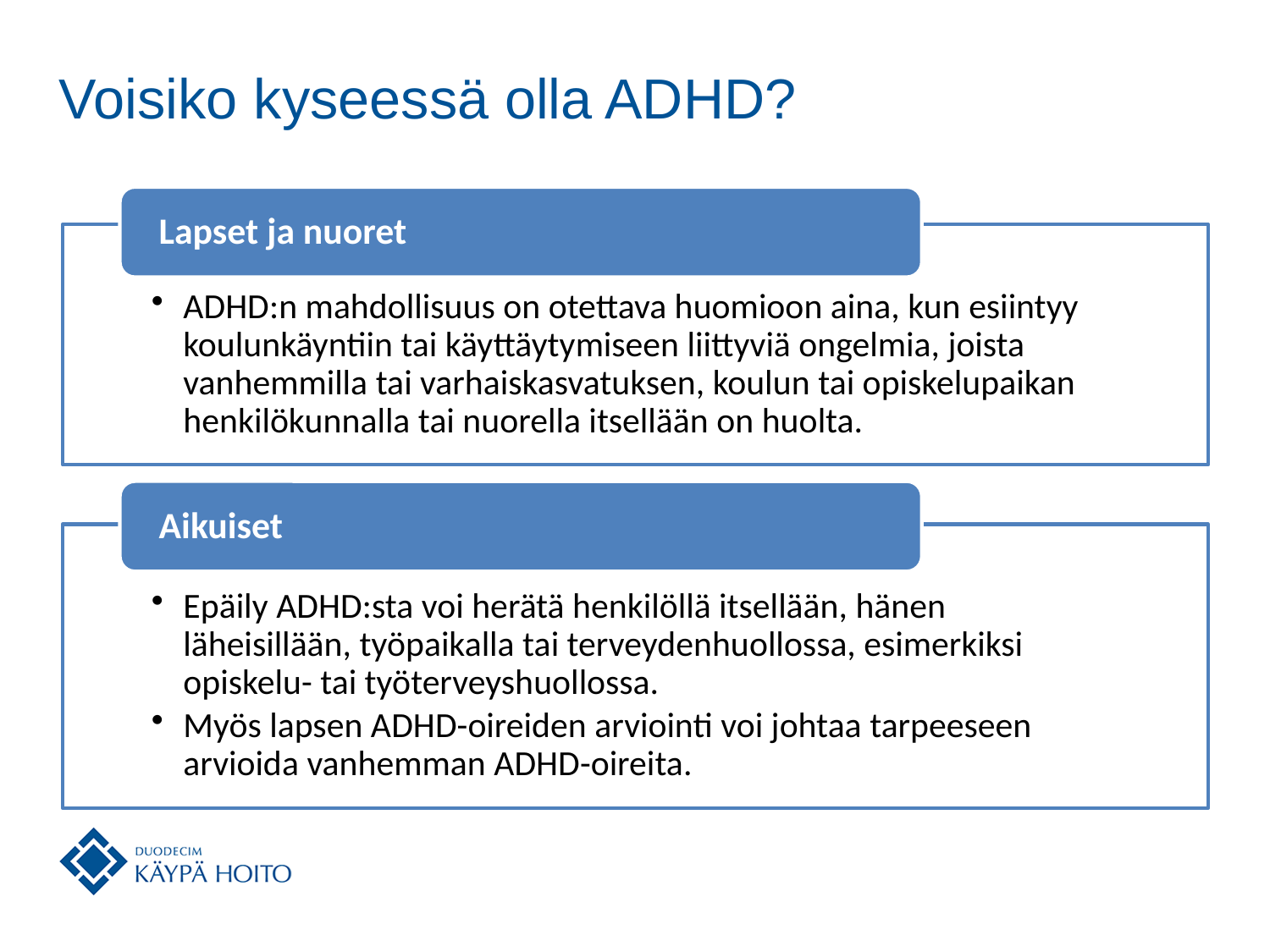

# Voisiko kyseessä olla ADHD?
ADHD:n mahdollisuus on otettava huomioon aina, kun esiintyy koulunkäyntiin tai käyttäytymiseen liittyviä ongelmia, joista vanhemmilla tai varhaiskasvatuksen, koulun tai opiskelupaikan henkilökunnalla tai nuorella itsellään on huolta.
Lapset ja nuoret
Epäily ADHD:sta voi herätä henkilöllä itsellään, hänen läheisillään, työpaikalla tai terveydenhuollossa, esimerkiksi opiskelu- tai työterveyshuollossa.
Myös lapsen ADHD-oireiden arviointi voi johtaa tarpeeseen arvioida vanhemman ADHD-oireita.
Aikuiset